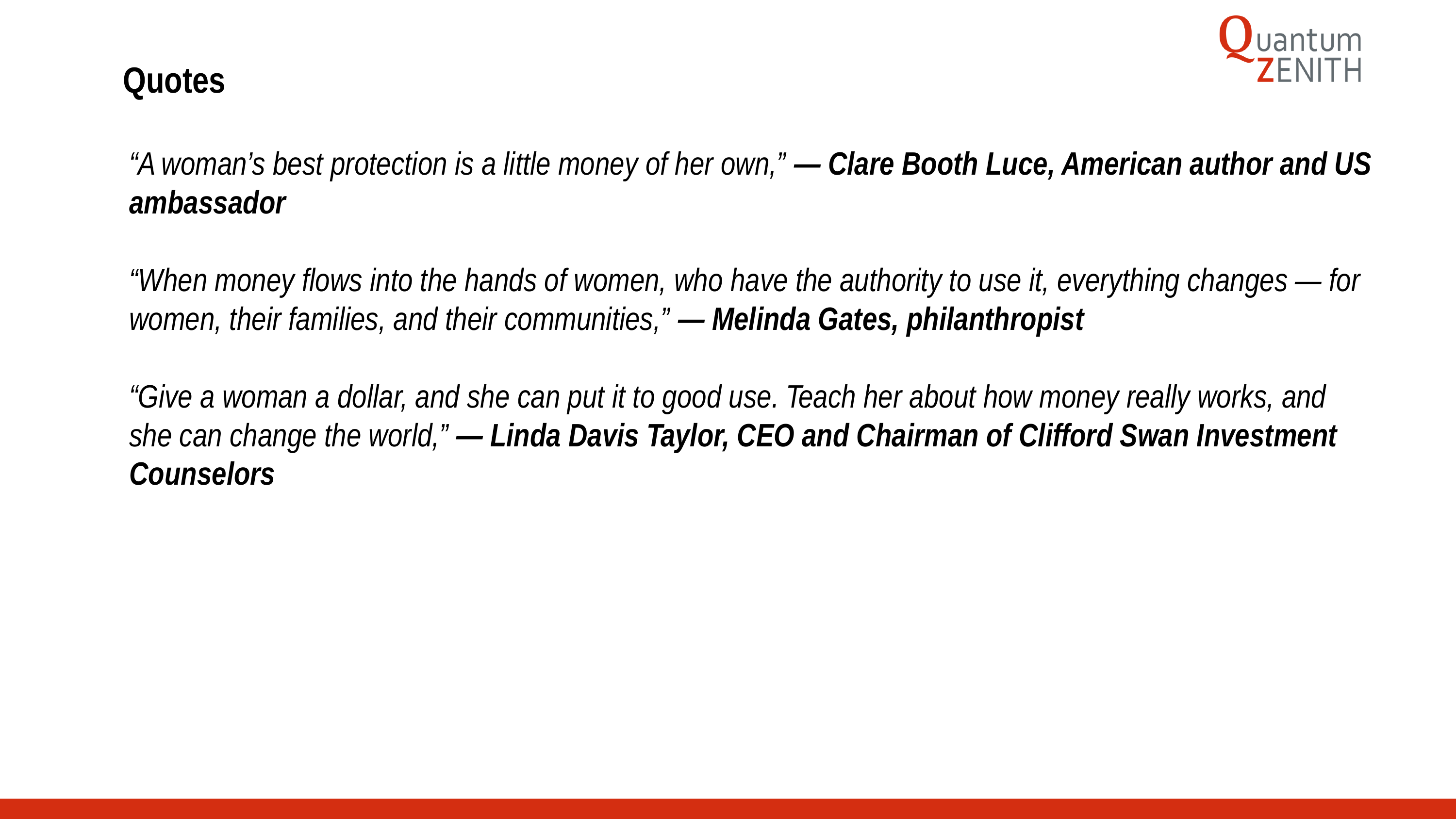

Quotes
“A woman’s best protection is a little money of her own,” — Clare Booth Luce, American author and US ambassador
“When money flows into the hands of women, who have the authority to use it, everything changes — for women, their families, and their communities,” — Melinda Gates, philanthropist

“Give a woman a dollar, and she can put it to good use. Teach her about how money really works, and she can change the world,” — Linda Davis Taylor, CEO and Chairman of Clifford Swan Investment Counselors